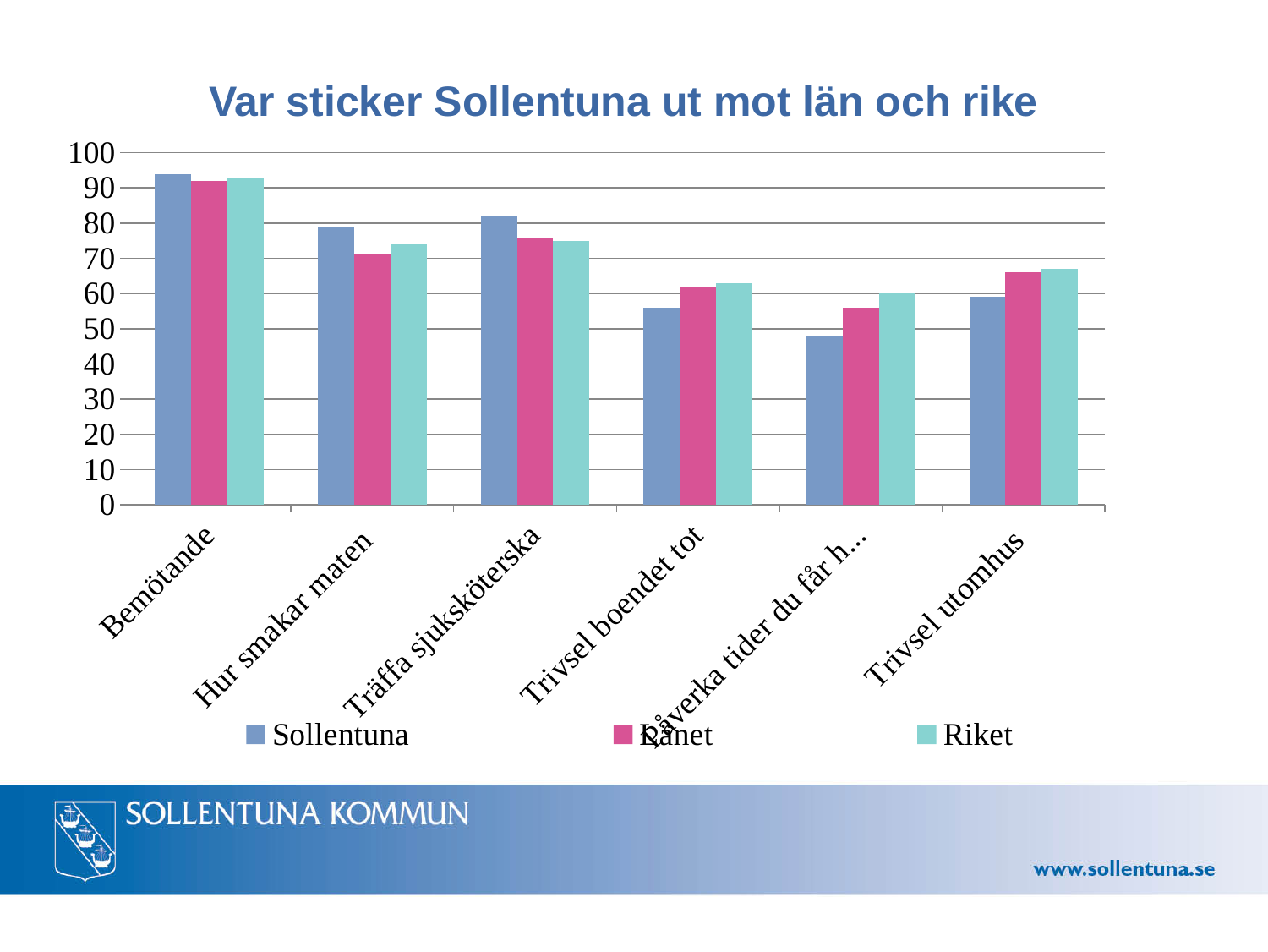

# Var sticker Sollentuna ut mot län och rike

### Chart

| Category | Sollentuna | Länet | Riket |
|---|---|---|---|
| Bemötande | 94.0 | 92.0 | 93.0 |
| Hur smakar maten  | 79.0 | 71.0 | 74.0 |
| Träffa sjuksköterska | 82.0 | 76.0 | 75.0 |
| Trivsel boendet tot | 56.0 | 62.0 | 63.0 |
| Påverka tider du får hjälp | 48.0 | 56.0 | 60.0 |
| Trivsel utomhus  | 59.0 | 66.0 | 67.0 |